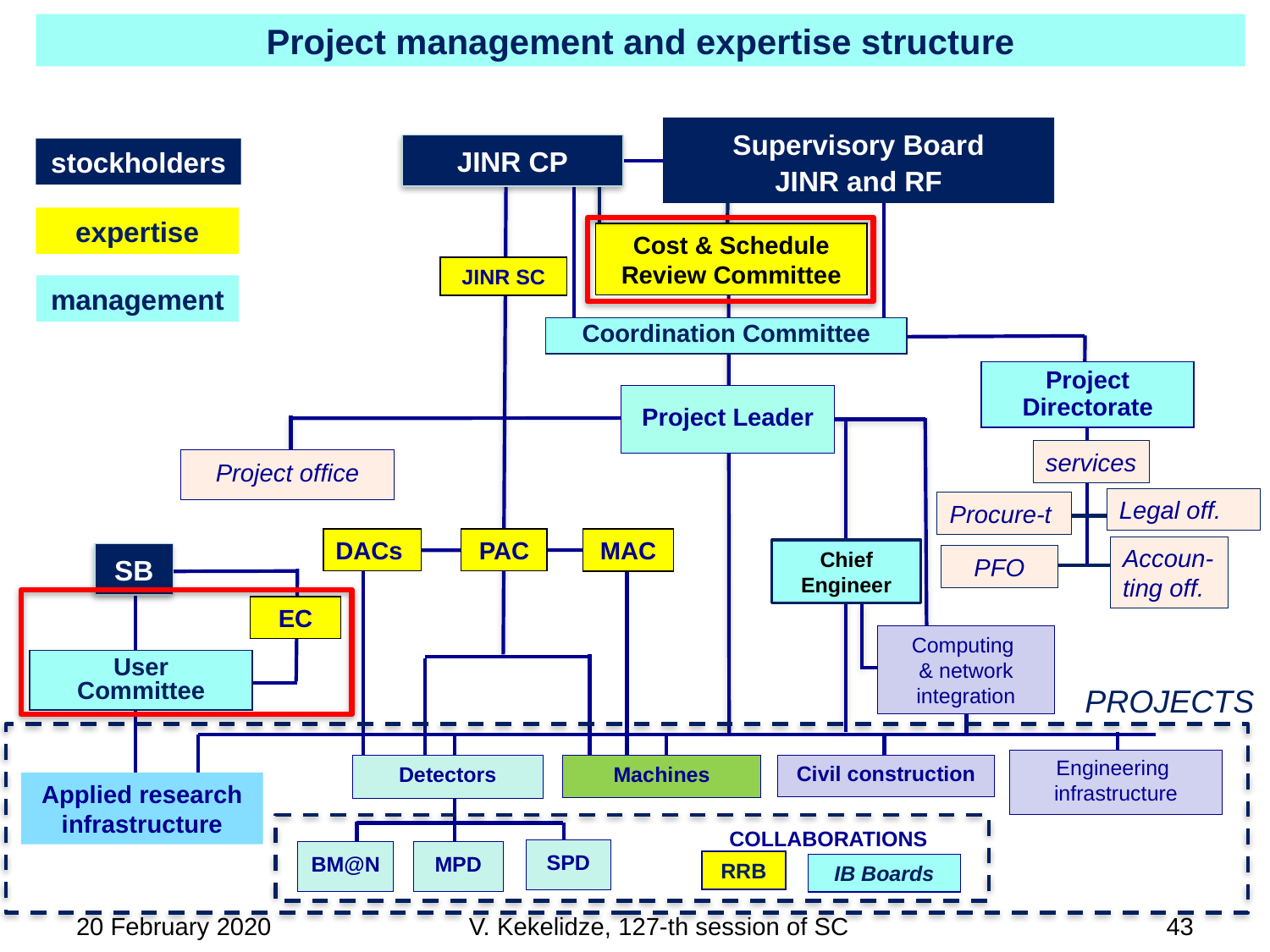

Project management and expertise structure
Supervisory Board
JINR and RF
JINR CP
stockholders
expertise

Cost & Schedule Review Committee
JINR SC
management
Coordination Committee
Project Directorate
Project Leader
services
Project office
Legal off.
Procure-t
PAC
DACs
MAC
Accoun-ting off.
Chief Engineer
SB
PFO

EC
Computing
& network integration
User
Committee
PROJECTS

Engineering
infrastructure
Machines
Civil construction
Detectors
Applied research
infrastructure

COLLABORATIONS
SPD
BM@N
MPD
RRB
IB Boards
20 February 2020
V. Kekelidze, 127-th session of SC
43